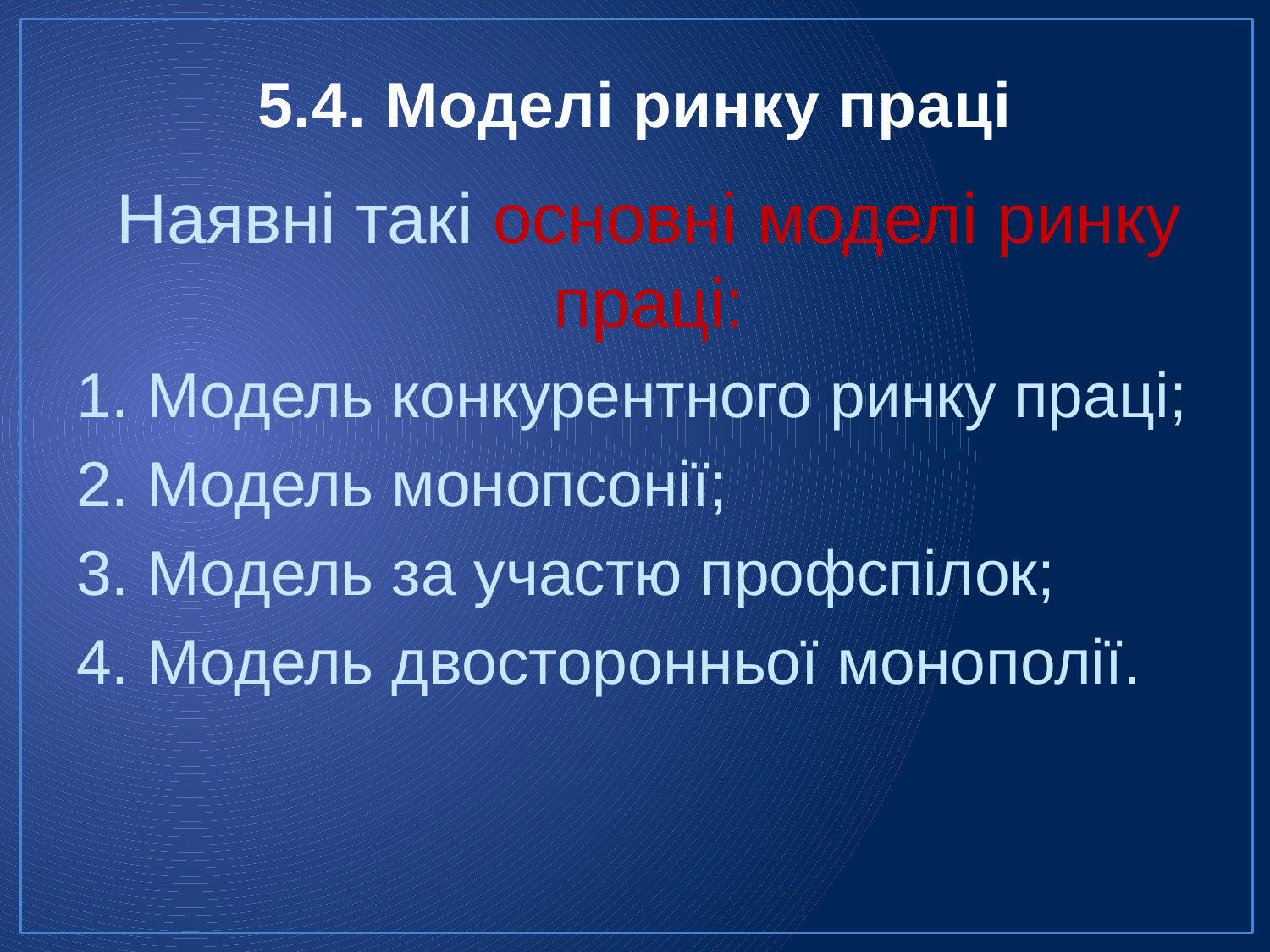

# 5.4. Моделі ринку праці
Наявні такі основні моделі ринку праці:
1. Модель конкурентного ринку праці;
2. Модель монопсонії;
3. Модель за участю профспілок;
4. Модель двосторонньої монополії.